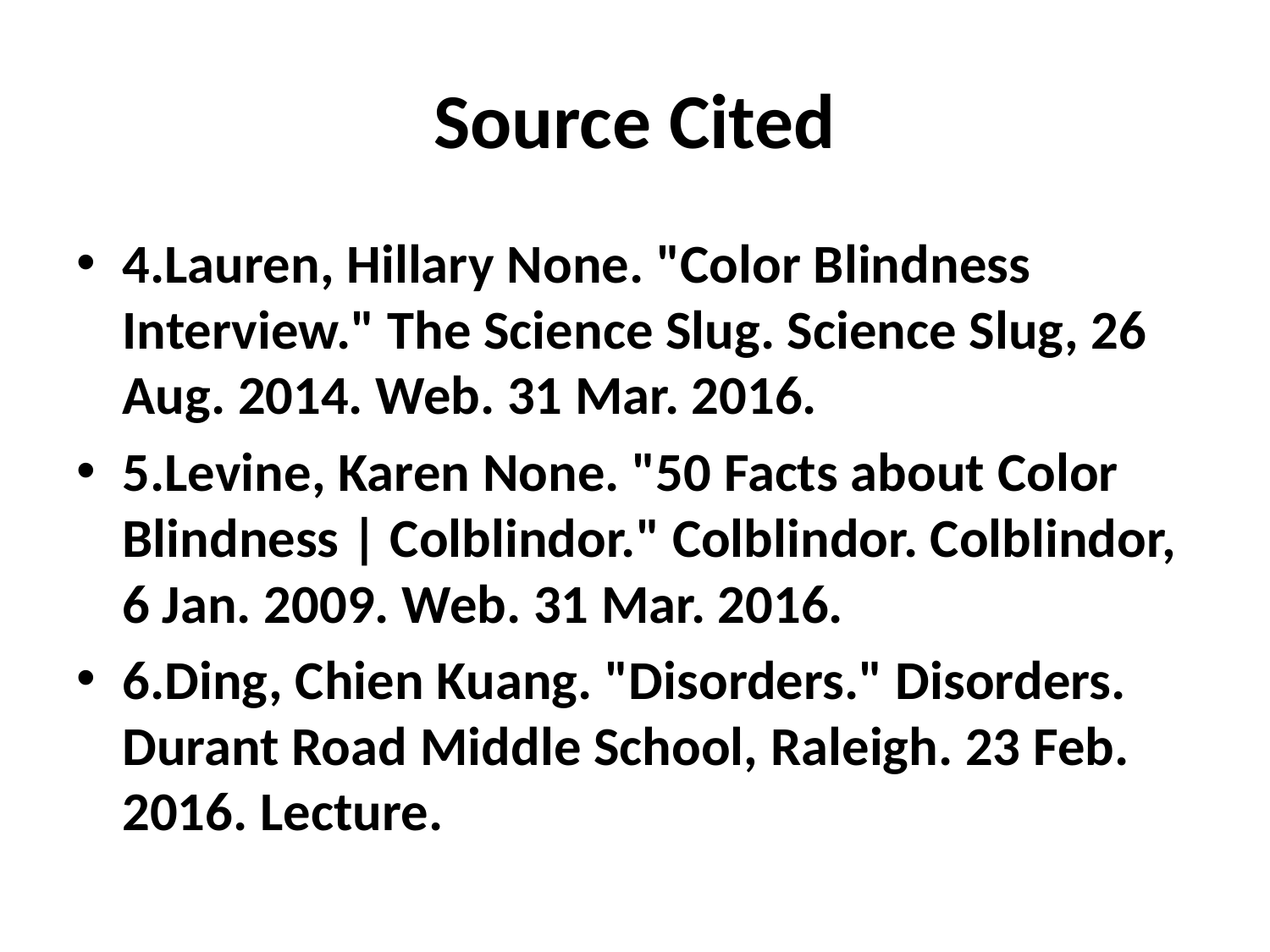

# Source Cited
4.Lauren, Hillary None. "Color Blindness Interview." The Science Slug. Science Slug, 26 Aug. 2014. Web. 31 Mar. 2016.
5.Levine, Karen None. "50 Facts about Color Blindness | Colblindor." Colblindor. Colblindor, 6 Jan. 2009. Web. 31 Mar. 2016.
6.Ding, Chien Kuang. "Disorders." Disorders. Durant Road Middle School, Raleigh. 23 Feb. 2016. Lecture.